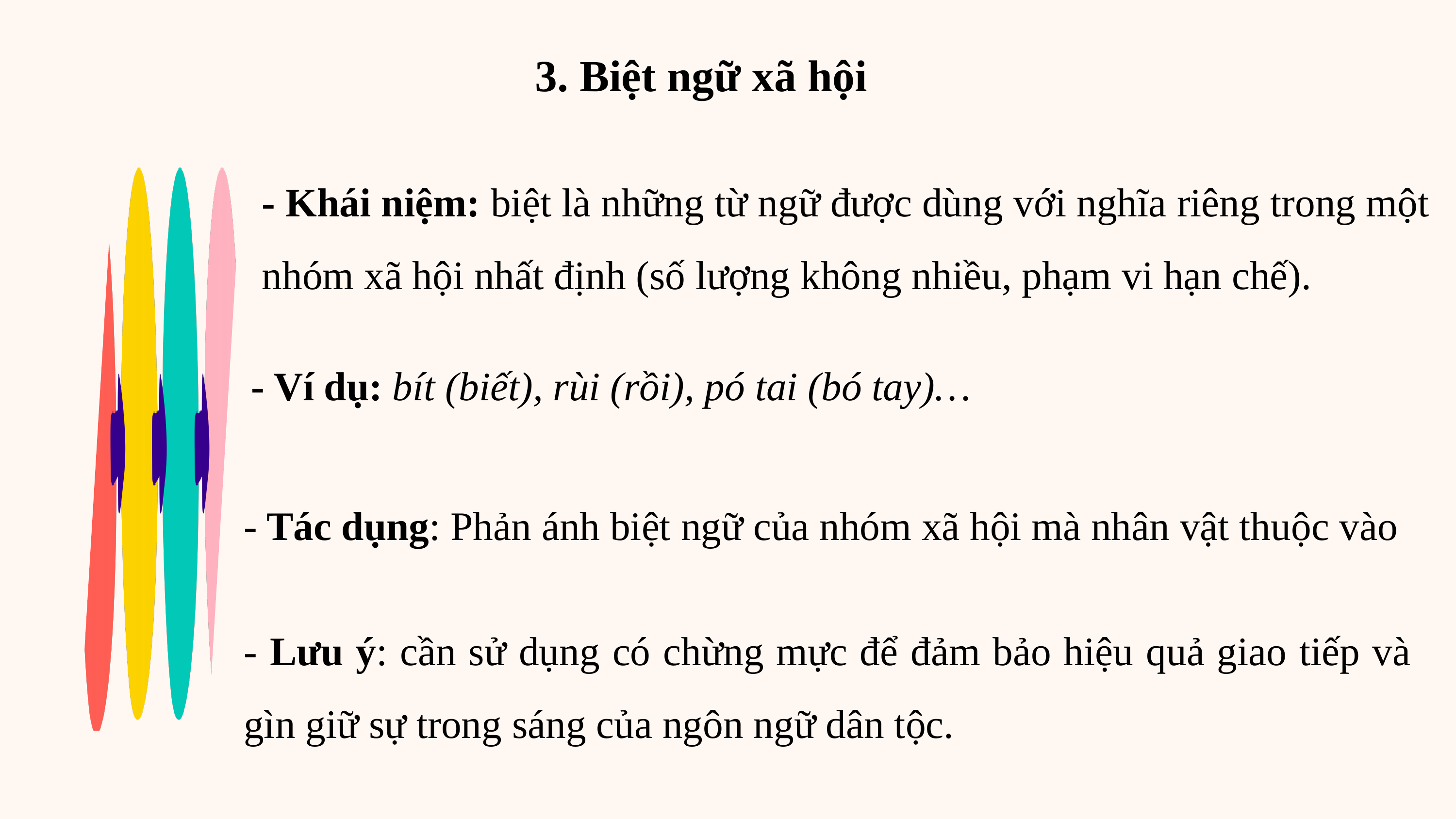

3. Biệt ngữ xã hội
- Khái niệm: biệt là những từ ngữ được dùng với nghĩa riêng trong một nhóm xã hội nhất định (số lượng không nhiều, phạm vi hạn chế).
- Ví dụ: bít (biết), rùi (rồi), pó tai (bó tay)…

- Tác dụng: Phản ánh biệt ngữ của nhóm xã hội mà nhân vật thuộc vào
- Lưu ý: cần sử dụng có chừng mực để đảm bảo hiệu quả giao tiếp và gìn giữ sự trong sáng của ngôn ngữ dân tộc.